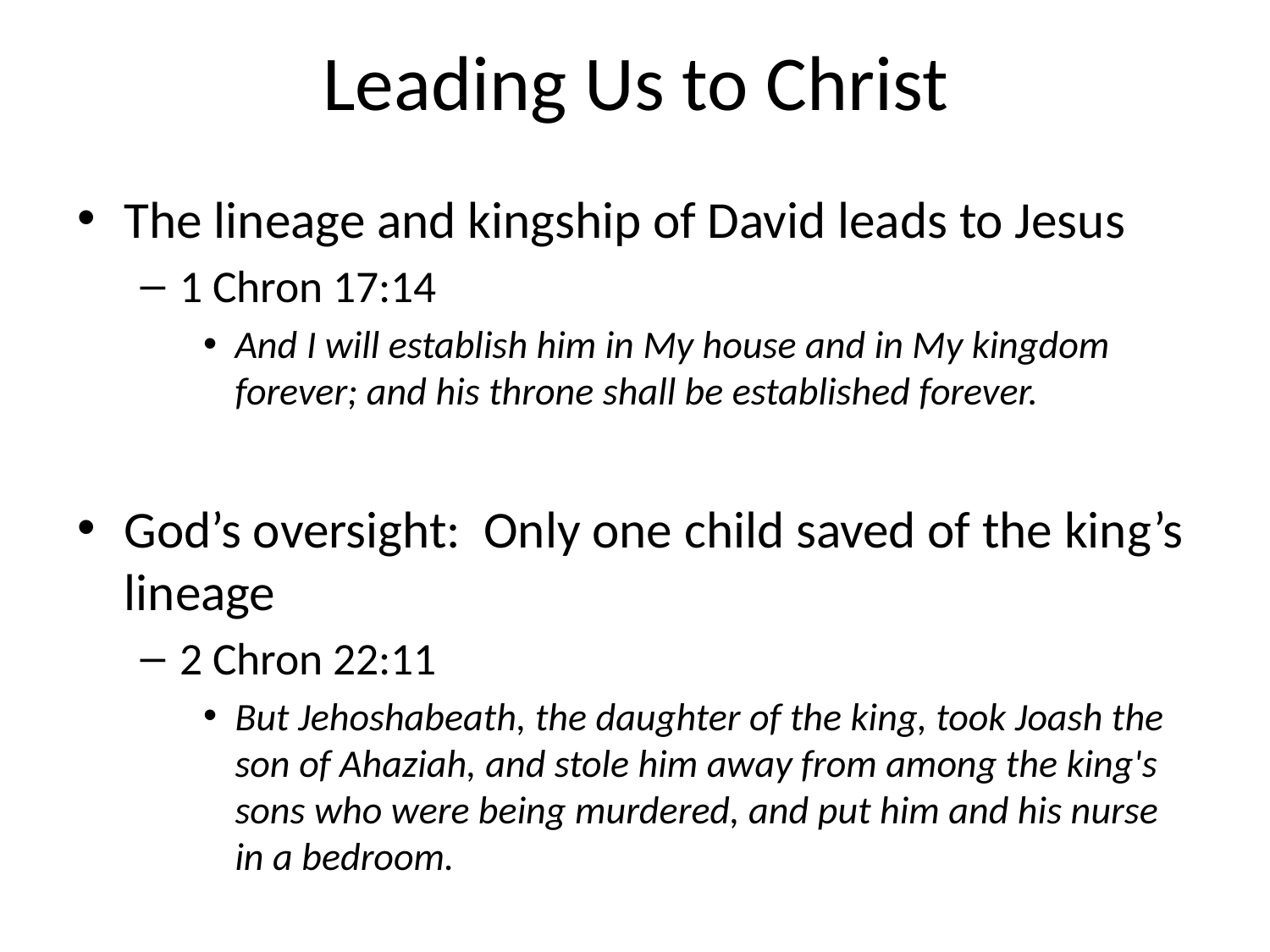

# Leading Us to Christ
The lineage and kingship of David leads to Jesus
1 Chron 17:14
And I will establish him in My house and in My kingdom forever; and his throne shall be established forever.

God’s oversight:  Only one child saved of the king’s lineage
2 Chron 22:11
But Jehoshabeath, the daughter of the king, took Joash the son of Ahaziah, and stole him away from among the king's sons who were being murdered, and put him and his nurse in a bedroom.